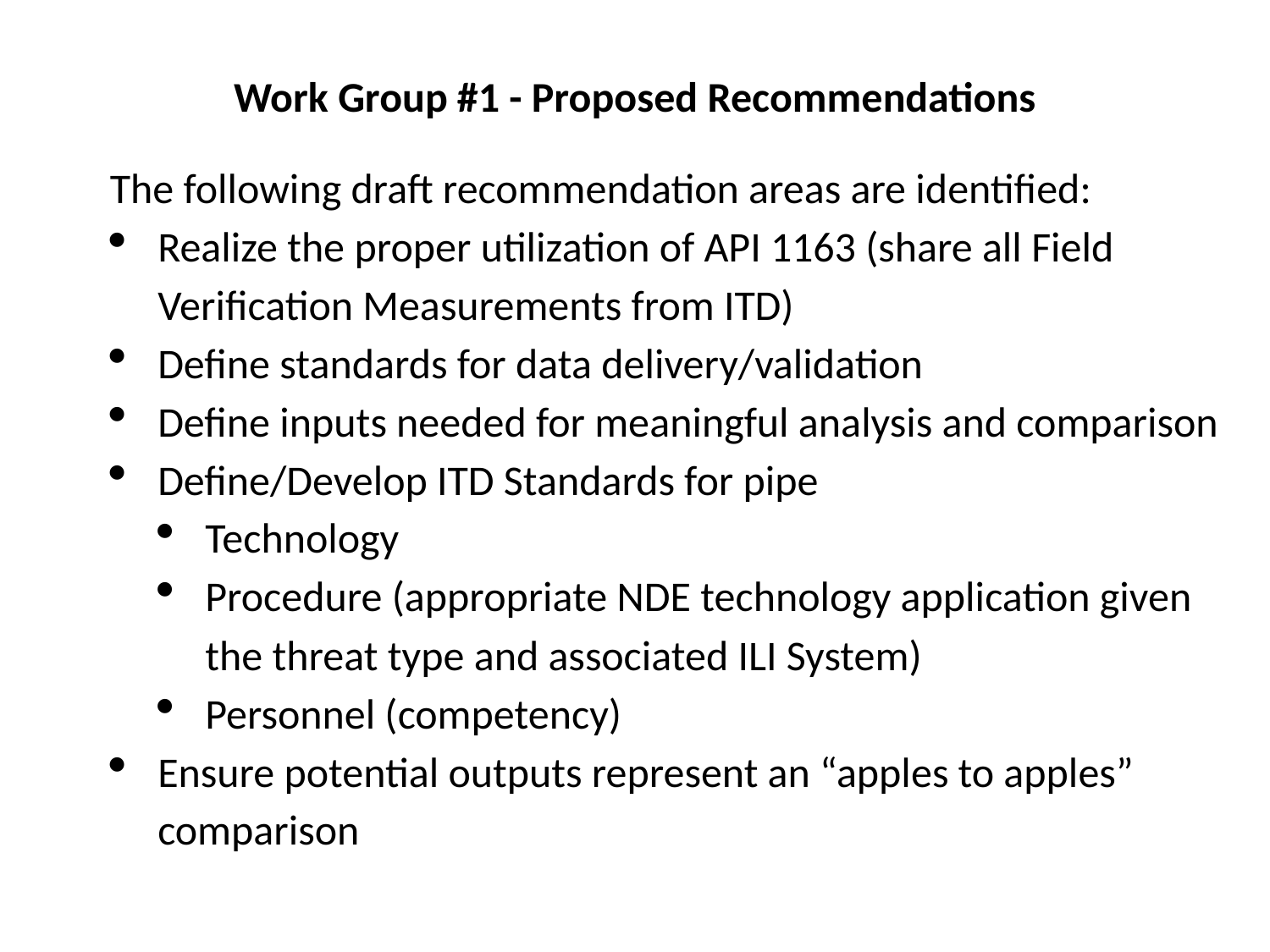

# Work Group #1 - Proposed Recommendations
The following draft recommendation areas are identified:
Realize the proper utilization of API 1163 (share all Field Verification Measurements from ITD)
Define standards for data delivery/validation
Define inputs needed for meaningful analysis and comparison
Define/Develop ITD Standards for pipe
Technology
Procedure (appropriate NDE technology application given the threat type and associated ILI System)
Personnel (competency)
Ensure potential outputs represent an “apples to apples” comparison